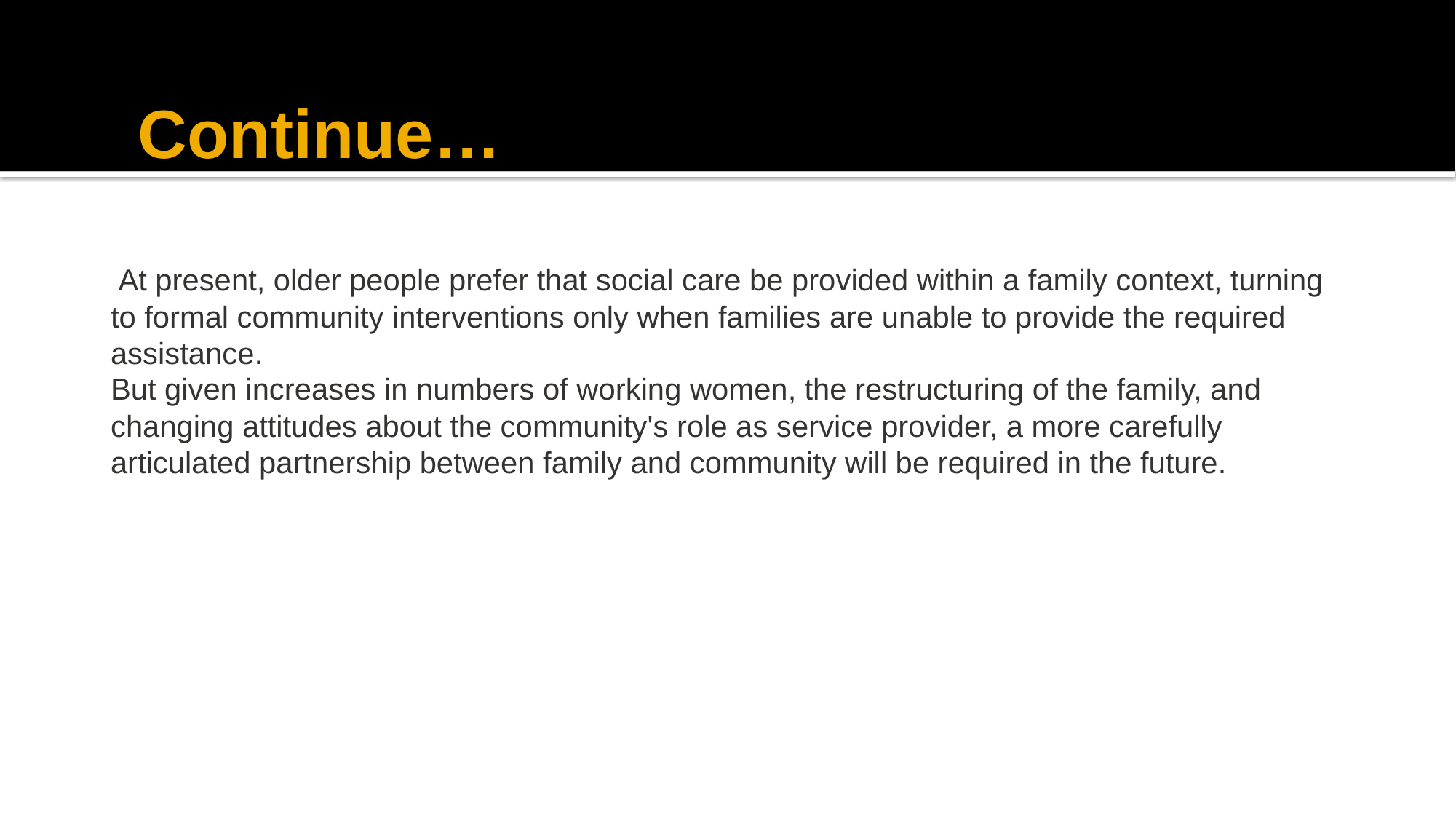

# Continue…

 At present, older people prefer that social care be provided within a family context, turning to formal community interventions only when families are unable to provide the required assistance.
But given increases in numbers of working women, the restructuring of the family, and changing attitudes about the community's role as service provider, a more carefully articulated partnership between family and community will be required in the future.